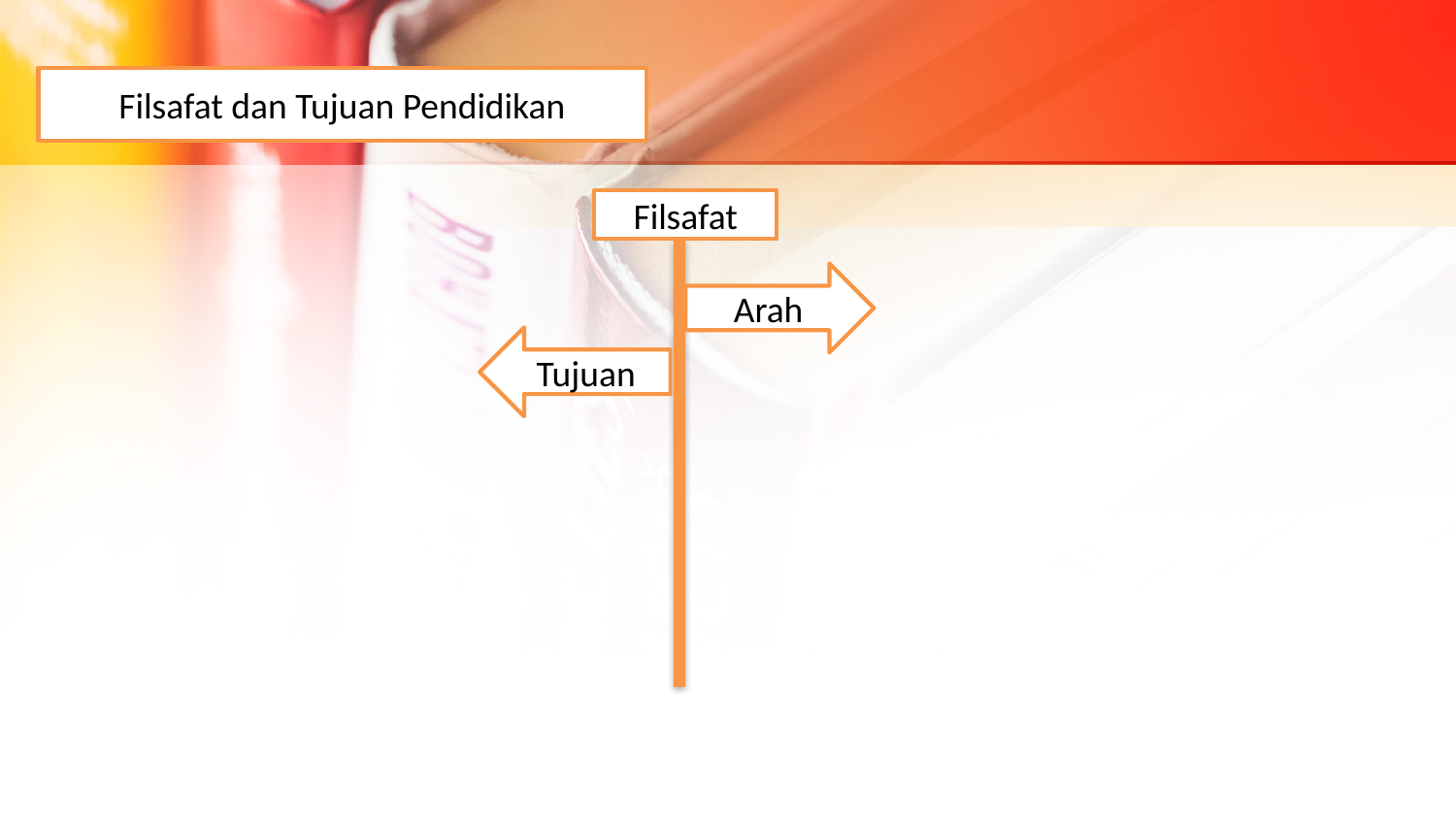

Filsafat dan Tujuan Pendidikan
Filsafat
Arah
Tujuan